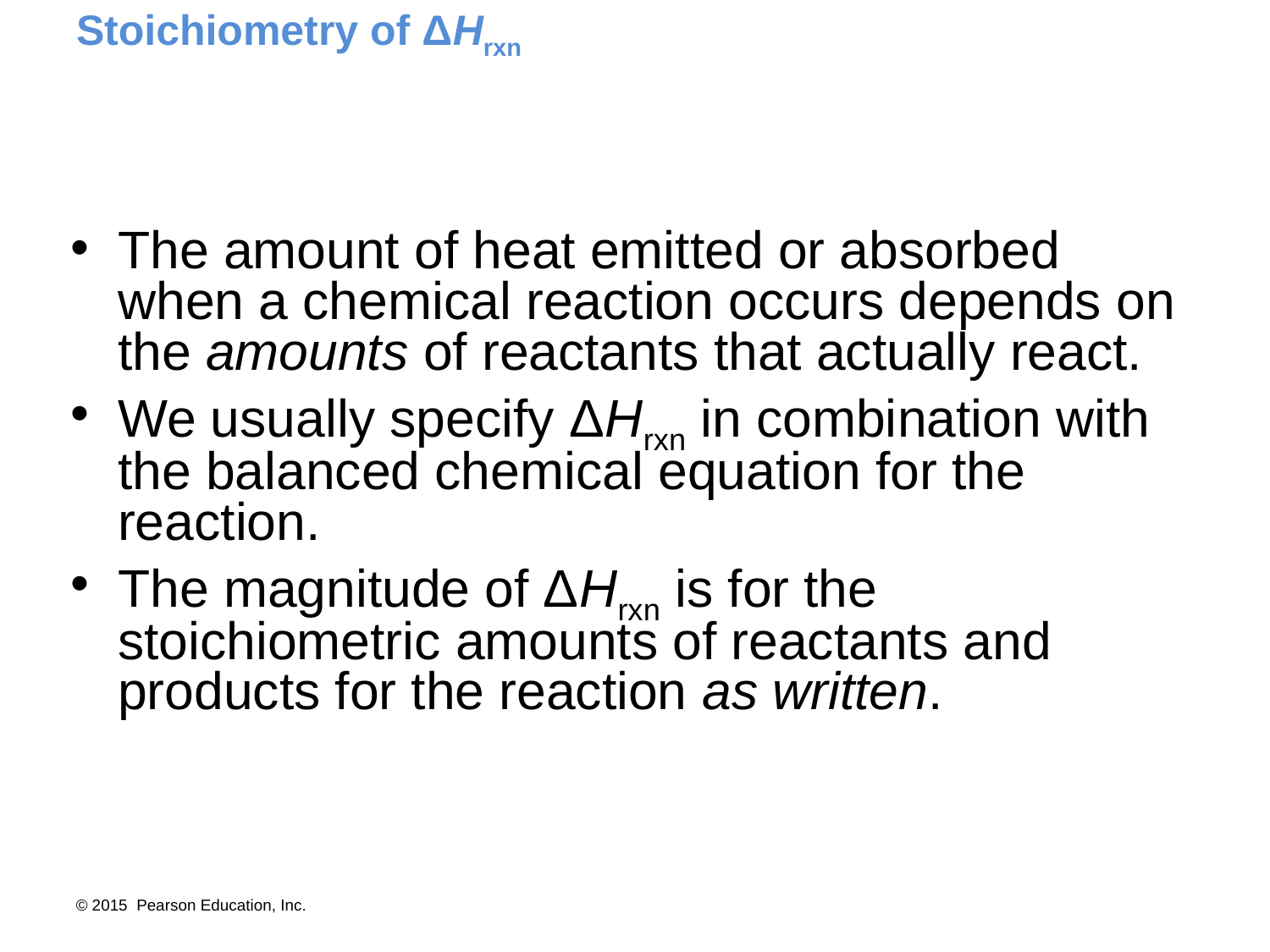

# Stoichiometry of ΔHrxn
The amount of heat emitted or absorbed when a chemical reaction occurs depends on the amounts of reactants that actually react.
We usually specify ΔHrxn in combination with the balanced chemical equation for the reaction.
The magnitude of ΔHrxn is for the stoichiometric amounts of reactants and products for the reaction as written.